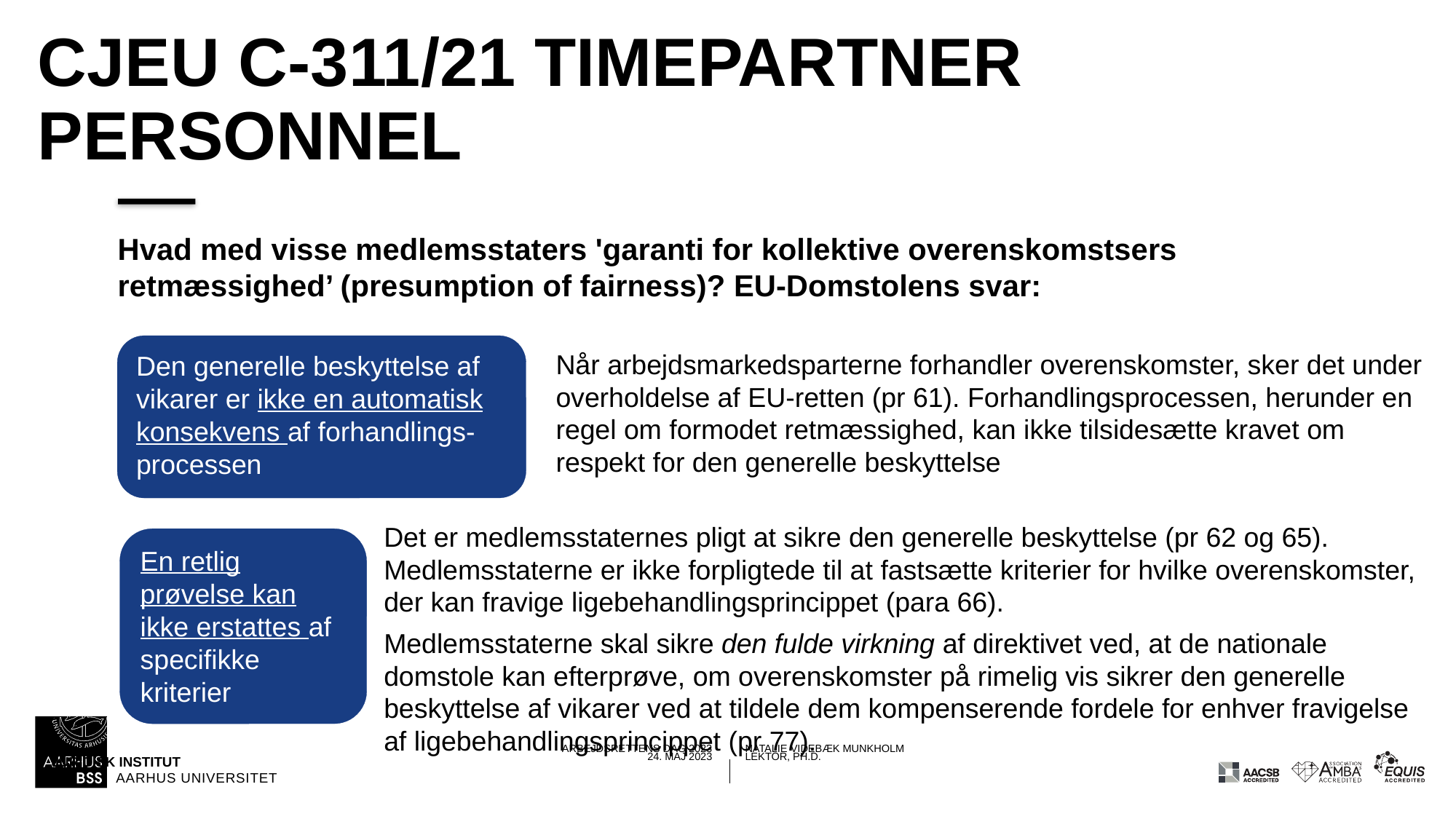

# CJEU C-311/21 Timepartner personnel
Hvad med visse medlemsstaters 'garanti for kollektive overenskomstsers retmæssighed’ (presumption of fairness)? EU-Domstolens svar:

Den generelle beskyttelse af vikarer er ikke en automatisk konsekvens af forhandlings-processen
Når arbejdsmarkedsparterne forhandler overenskomster, sker det under overholdelse af EU-retten (pr 61). Forhandlingsprocessen, herunder en regel om formodet retmæssighed, kan ikke tilsidesætte kravet om respekt for den generelle beskyttelse
Det er medlemsstaternes pligt at sikre den generelle beskyttelse (pr 62 og 65). Medlemsstaterne er ikke forpligtede til at fastsætte kriterier for hvilke overenskomster, der kan fravige ligebehandlingsprincippet (para 66).
Medlemsstaterne skal sikre den fulde virkning af direktivet ved, at de nationale domstole kan efterprøve, om overenskomster på rimelig vis sikrer den generelle beskyttelse af vikarer ved at tildele dem kompenserende fordele for enhver fravigelse af ligebehandlingsprincippet (pr 77).
En retlig prøvelse kan ikke erstattes af specifikke kriterier